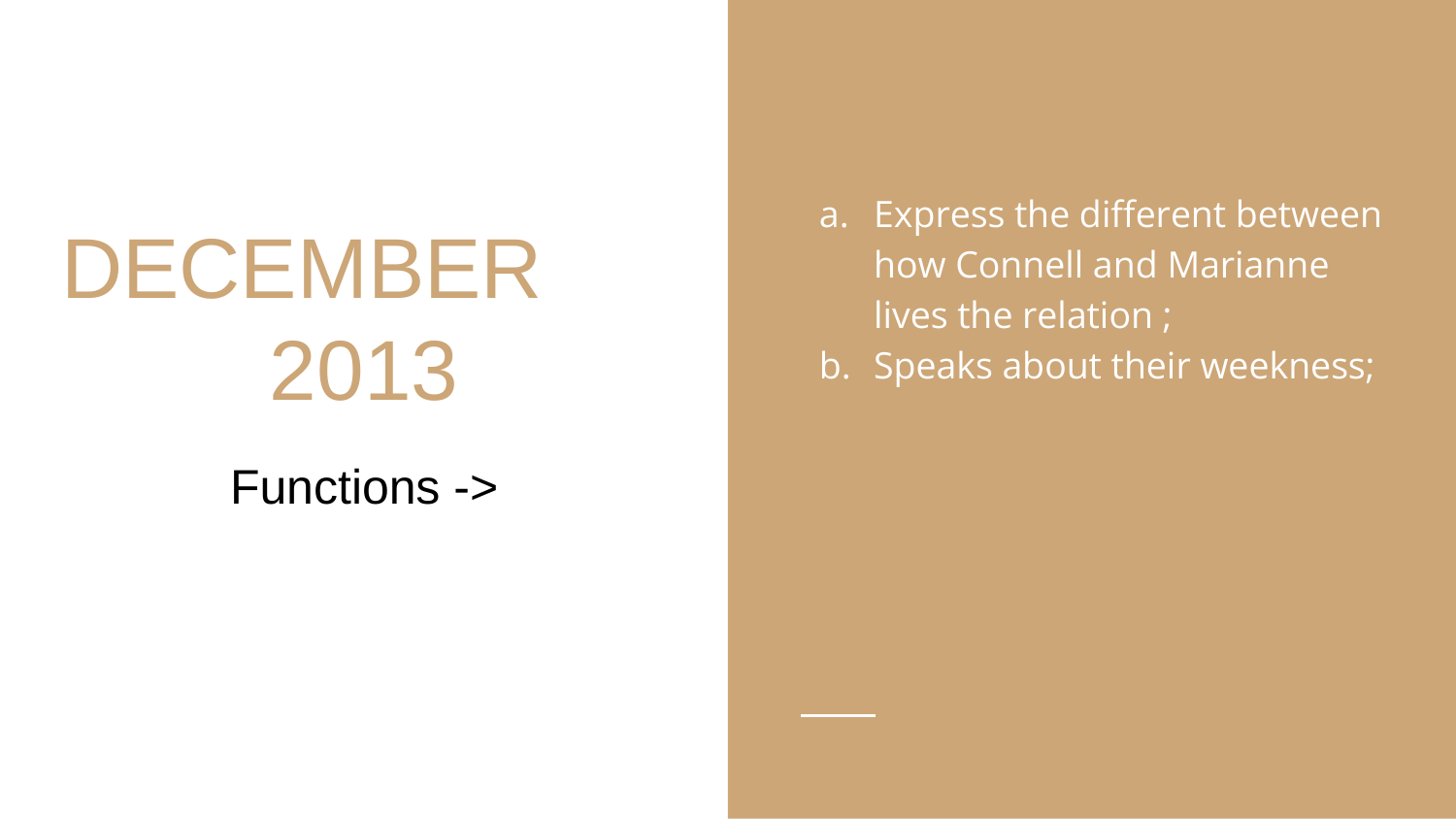

Express the different between how Connell and Marianne lives the relation ;
Speaks about their weekness;

# DECEMBER
2013
Functions ->